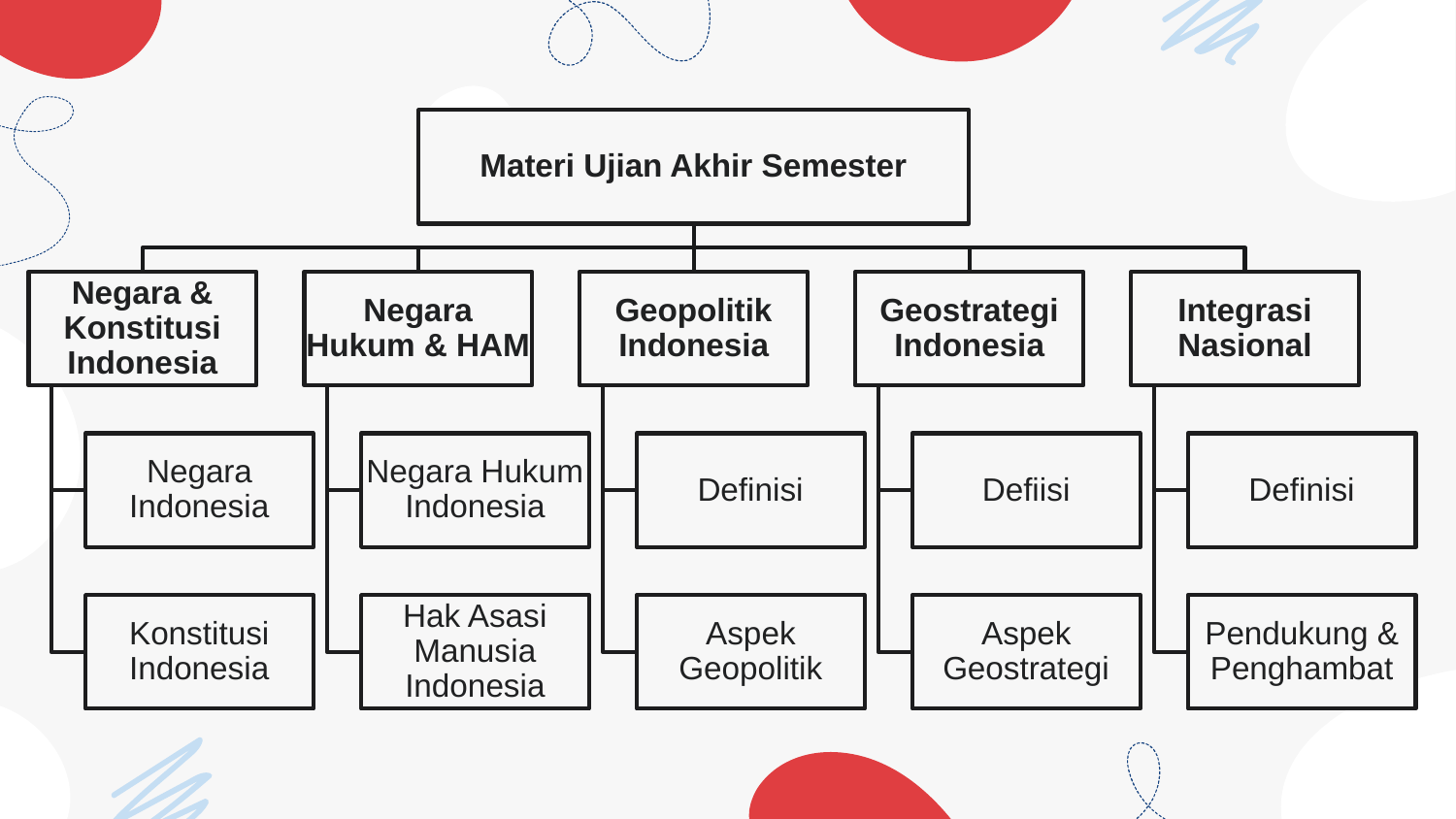

Materi Ujian Akhir Semester
Negara & Konstitusi Indonesia
Negara Indonesia
Konstitusi Indonesia
Negara Hukum & HAM
Negara Hukum Indonesia
Hak Asasi Manusia Indonesia
Geopolitik Indonesia
Definisi
Aspek Geopolitik
Geostrategi Indonesia
Defiisi
Aspek Geostrategi
Integrasi Nasional
Definisi
Pendukung & Penghambat